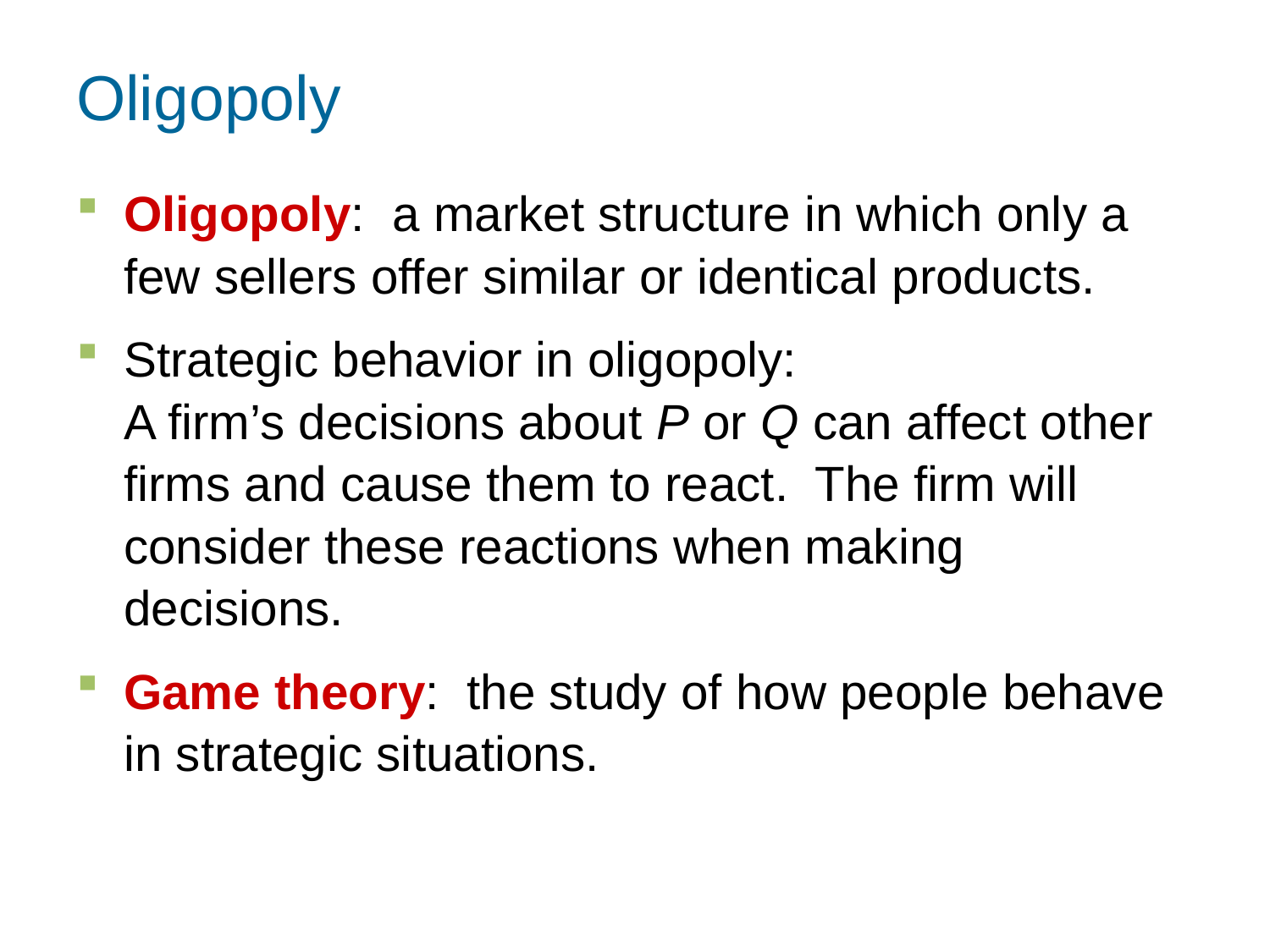

# Oligopoly
Oligopoly:  a market structure in which only a few sellers offer similar or identical products.
Strategic behavior in oligopoly:
A firm’s decisions about P or Q can affect other firms and cause them to react.  The firm will consider these reactions when making decisions.
Game theory:  the study of how people behave in strategic situations.